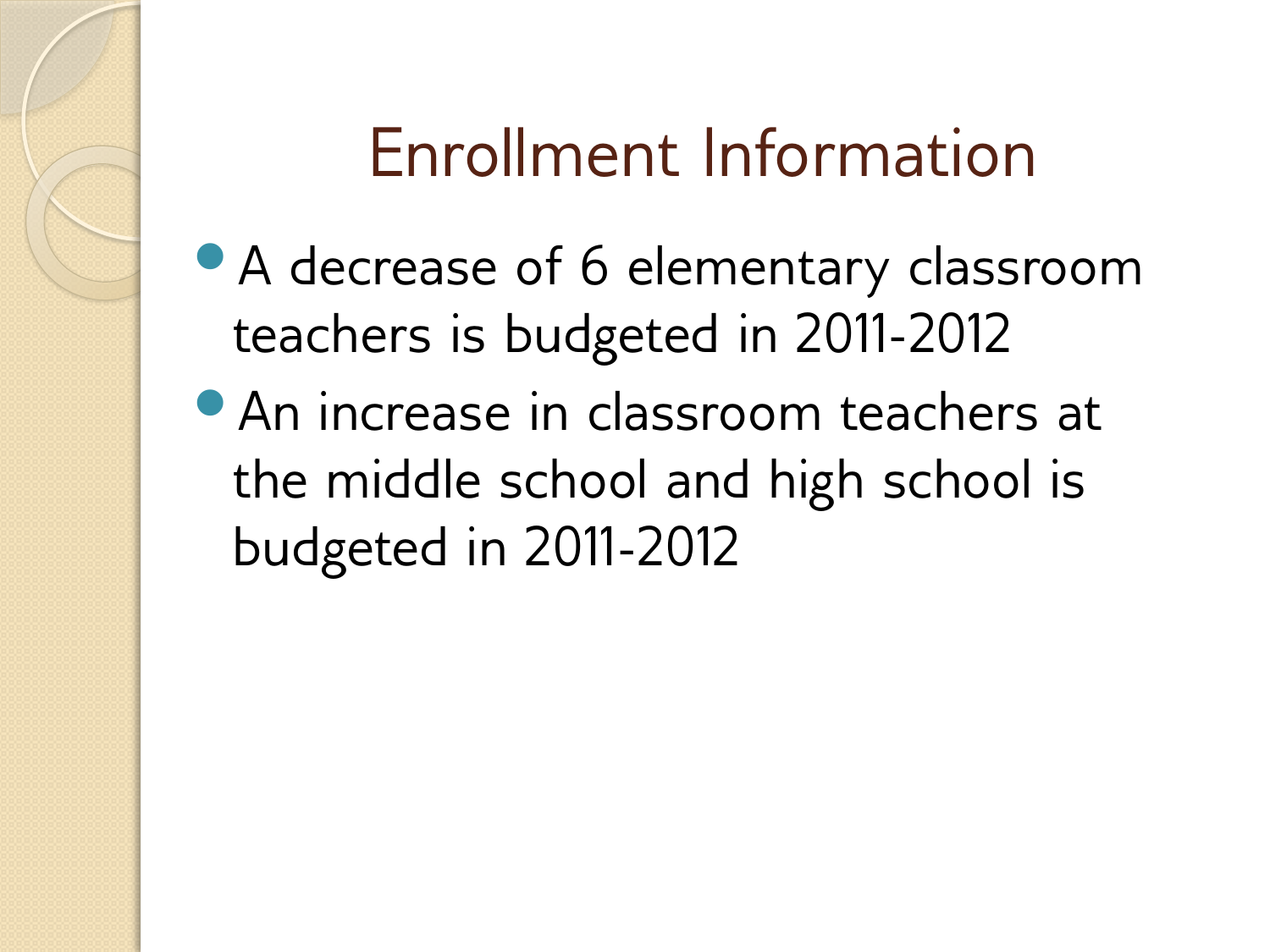

# Enrollment Information
A decrease of 6 elementary classroom teachers is budgeted in 2011-2012
An increase in classroom teachers at the middle school and high school is budgeted in 2011-2012